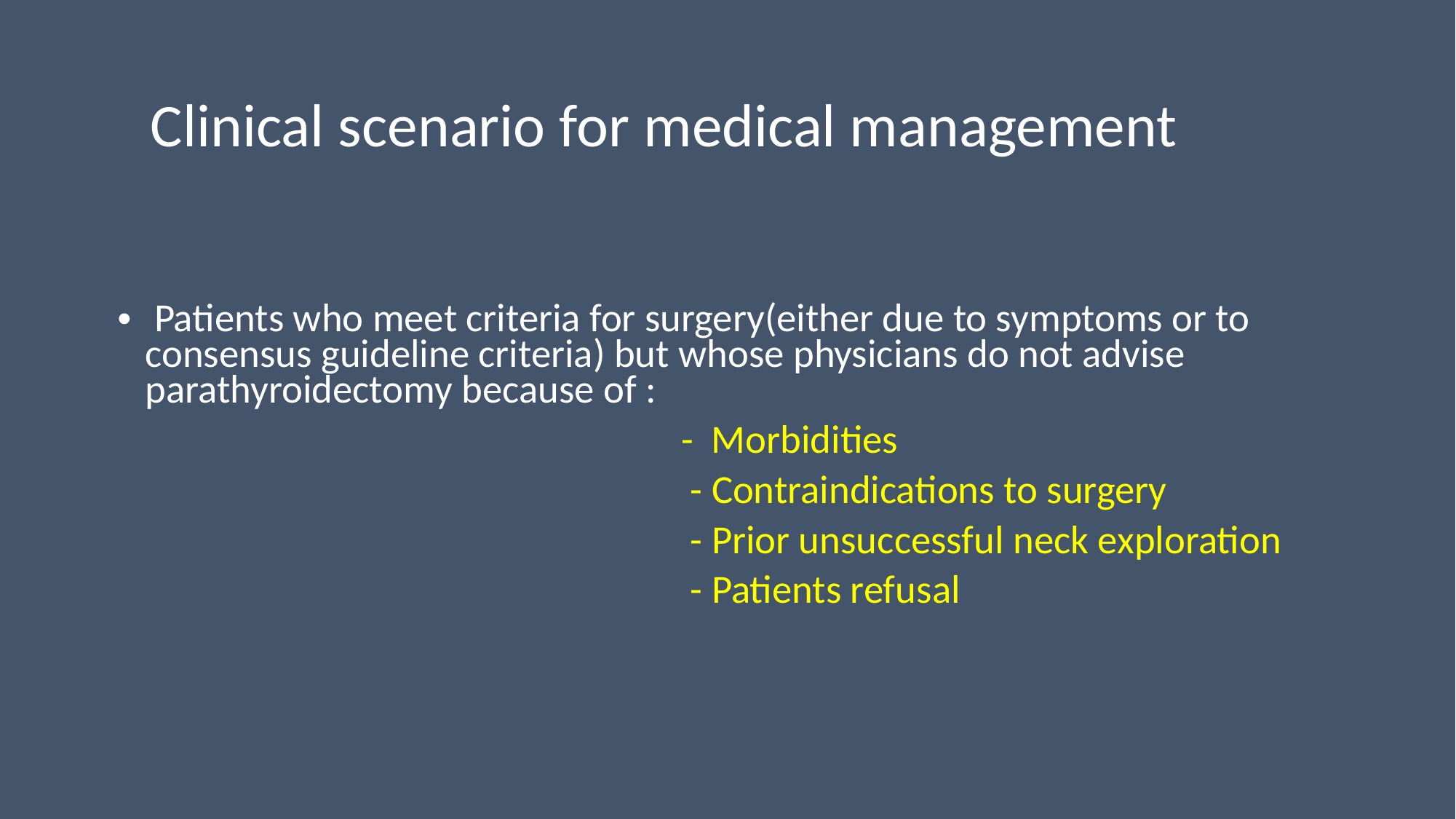

# Clinical scenario for medical management

 Patients who meet criteria for surgery(either due to symptoms or to consensus guideline criteria) but whose physicians do not advise parathyroidectomy because of :
                                                              -  Morbidities
                                                               - Contraindications to surgery
                                                               - Prior unsuccessful neck exploration
                                                               - Patients refusal